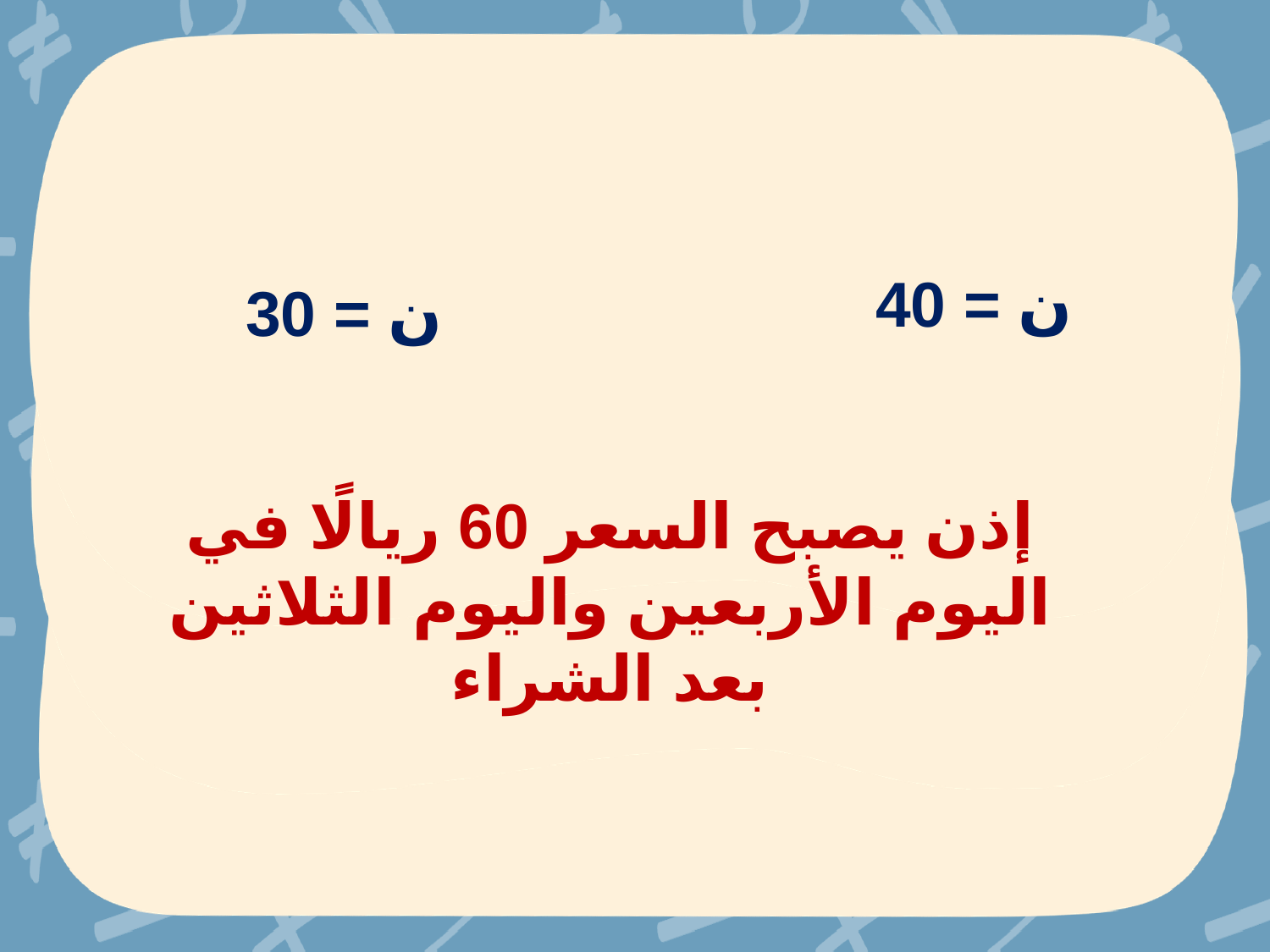

ن = 40
ن = 30
إذن يصبح السعر 60 ريالًا في اليوم الأربعين واليوم الثلاثين بعد الشراء